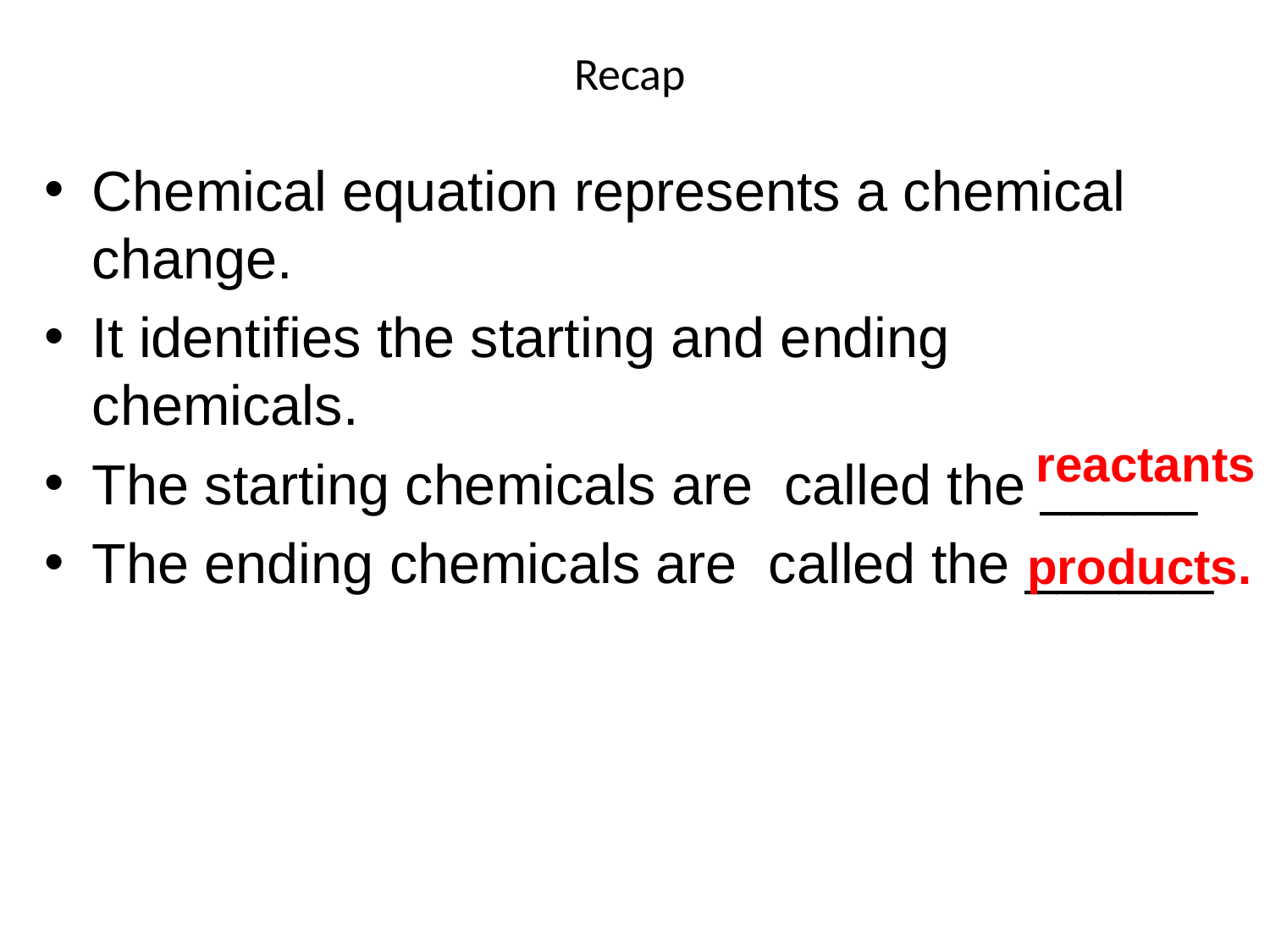

# Recap
Chemical equation represents a chemical change.
It identifies the starting and ending chemicals.
The starting chemicals are  called the _____
The ending chemicals are  called the ______
reactants
products.